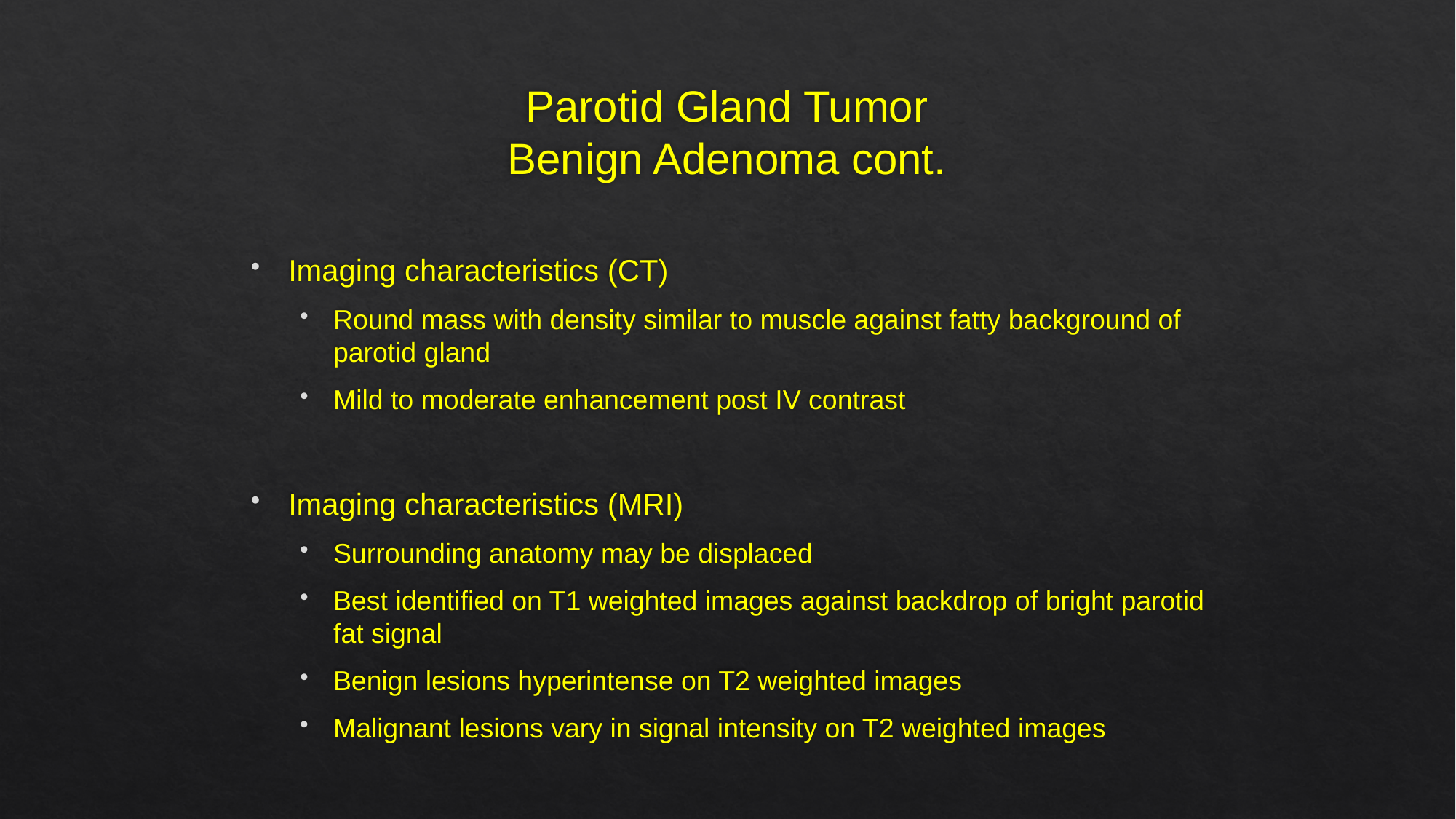

# Parotid Gland Tumor Benign Adenoma cont.
Imaging characteristics (CT)
Round mass with density similar to muscle against fatty background of parotid gland
Mild to moderate enhancement post IV contrast

Imaging characteristics (MRI)
Surrounding anatomy may be displaced
Best identified on T1 weighted images against backdrop of bright parotid fat signal
Benign lesions hyperintense on T2 weighted images
Malignant lesions vary in signal intensity on T2 weighted images